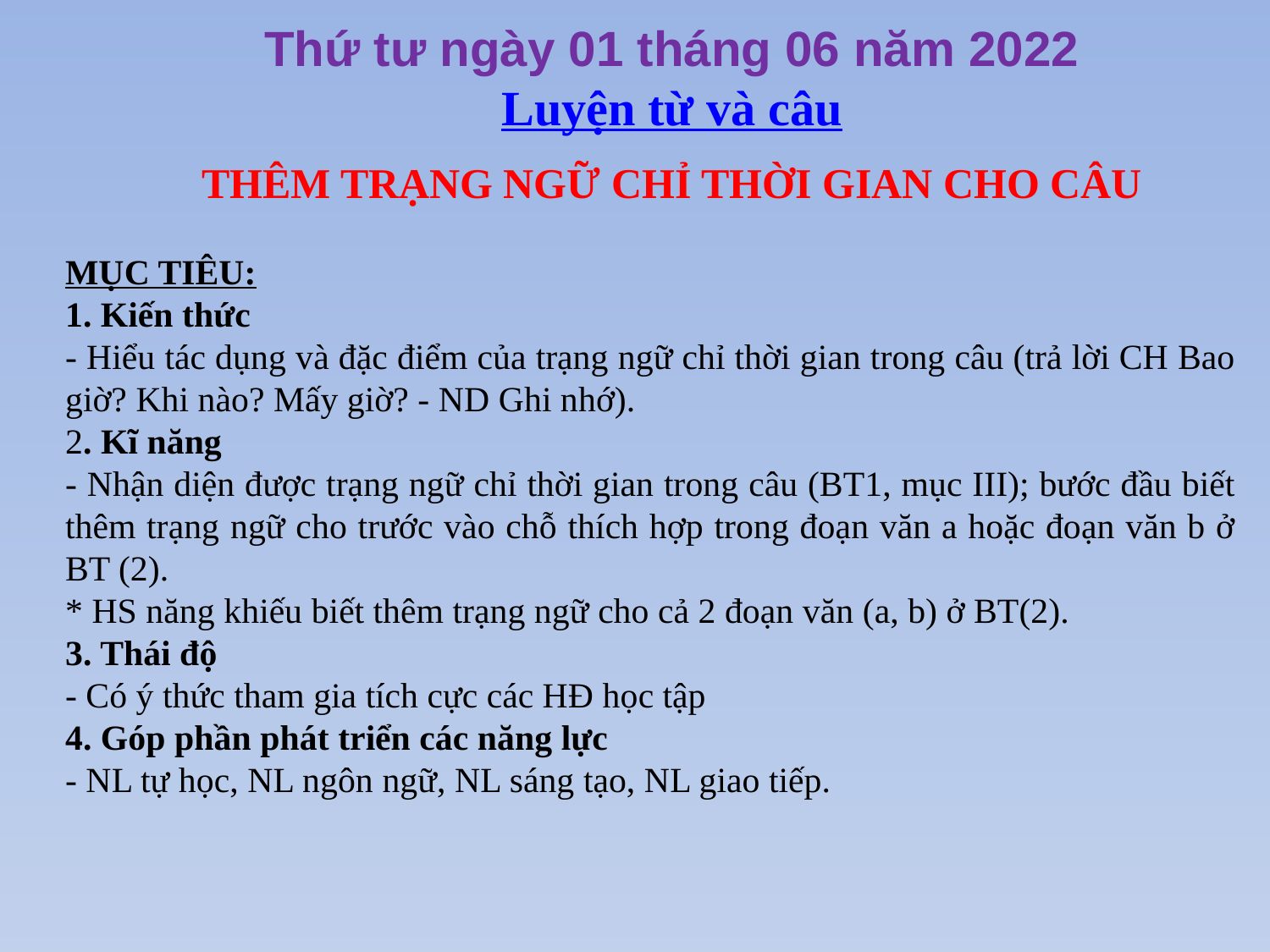

Thứ tư ngày 01 tháng 06 năm 2022
Luyện từ và câu
THÊM TRẠNG NGỮ CHỈ THỜI GIAN CHO CÂU
MỤC TIÊU:
1. Kiến thức
- Hiểu tác dụng và đặc điểm của trạng ngữ chỉ thời gian trong câu (trả lời CH Bao giờ? Khi nào? Mấy giờ? - ND Ghi nhớ).
2. Kĩ năng
- Nhận diện được trạng ngữ chỉ thời gian trong câu (BT1, mục III); bước đầu biết thêm trạng ngữ cho trước vào chỗ thích hợp trong đoạn văn a hoặc đoạn văn b ở BT (2).
* HS năng khiếu biết thêm trạng ngữ cho cả 2 đoạn văn (a, b) ở BT(2).
3. Thái độ
- Có ý thức tham gia tích cực các HĐ học tập
4. Góp phần phát triển các năng lực
- NL tự học, NL ngôn ngữ, NL sáng tạo, NL giao tiếp.